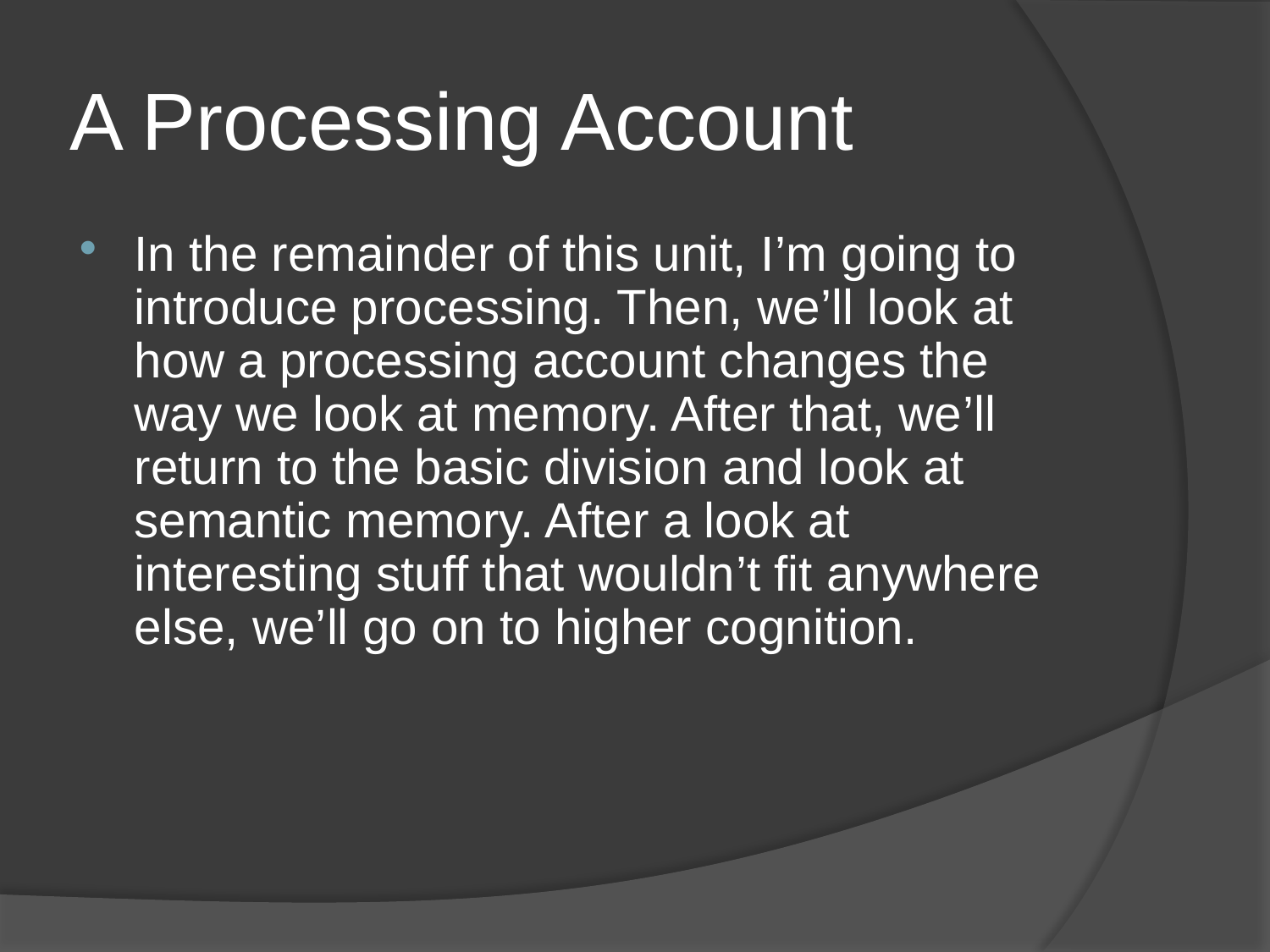

# A Processing Account
In the remainder of this unit, I’m going to introduce processing. Then, we’ll look at how a processing account changes the way we look at memory. After that, we’ll return to the basic division and look at semantic memory. After a look at interesting stuff that wouldn’t fit anywhere else, we’ll go on to higher cognition.